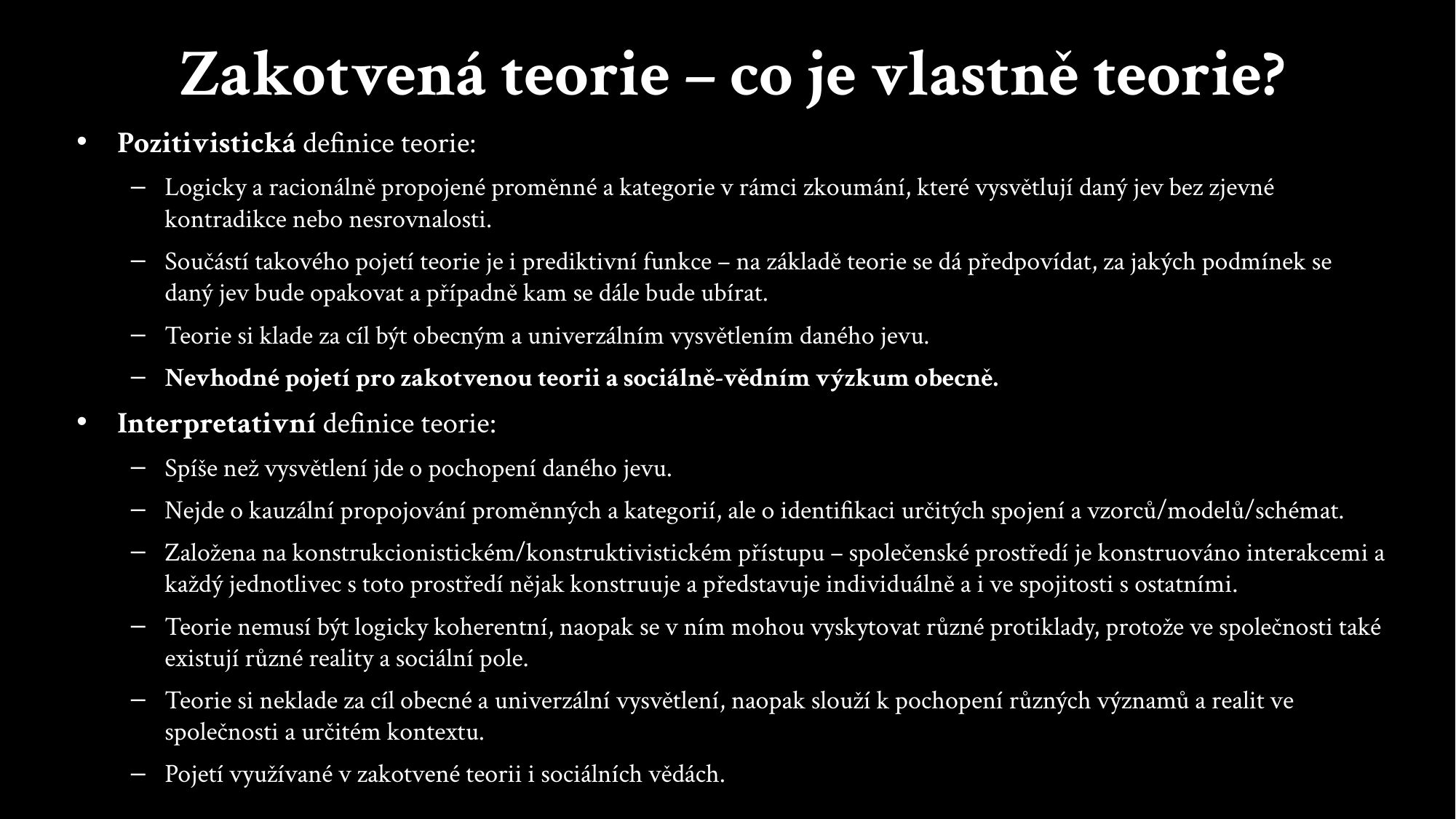

# Zakotvená teorie – co je vlastně teorie?
Pozitivistická definice teorie:
Logicky a racionálně propojené proměnné a kategorie v rámci zkoumání, které vysvětlují daný jev bez zjevné kontradikce nebo nesrovnalosti.
Součástí takového pojetí teorie je i prediktivní funkce – na základě teorie se dá předpovídat, za jakých podmínek se daný jev bude opakovat a případně kam se dále bude ubírat.
Teorie si klade za cíl být obecným a univerzálním vysvětlením daného jevu.
Nevhodné pojetí pro zakotvenou teorii a sociálně-vědním výzkum obecně.
Interpretativní definice teorie:
Spíše než vysvětlení jde o pochopení daného jevu.
Nejde o kauzální propojování proměnných a kategorií, ale o identifikaci určitých spojení a vzorců/modelů/schémat.
Založena na konstrukcionistickém/konstruktivistickém přístupu – společenské prostředí je konstruováno interakcemi a každý jednotlivec s toto prostředí nějak konstruuje a představuje individuálně a i ve spojitosti s ostatními.
Teorie nemusí být logicky koherentní, naopak se v ním mohou vyskytovat různé protiklady, protože ve společnosti také existují různé reality a sociální pole.
Teorie si neklade za cíl obecné a univerzální vysvětlení, naopak slouží k pochopení různých významů a realit ve společnosti a určitém kontextu.
Pojetí využívané v zakotvené teorii i sociálních vědách.